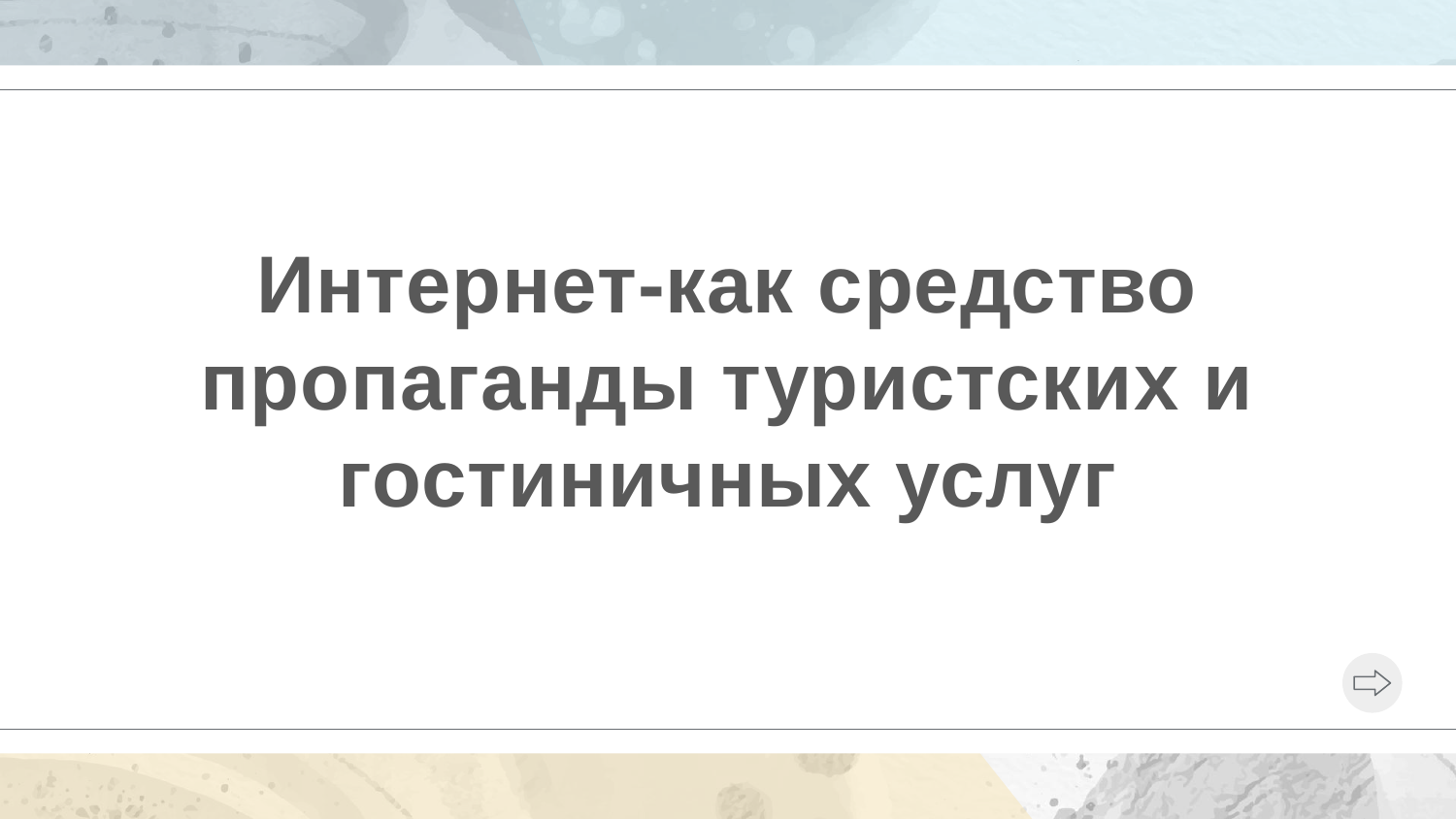

# Интернет-как средство пропаганды туристских и гостиничных услуг